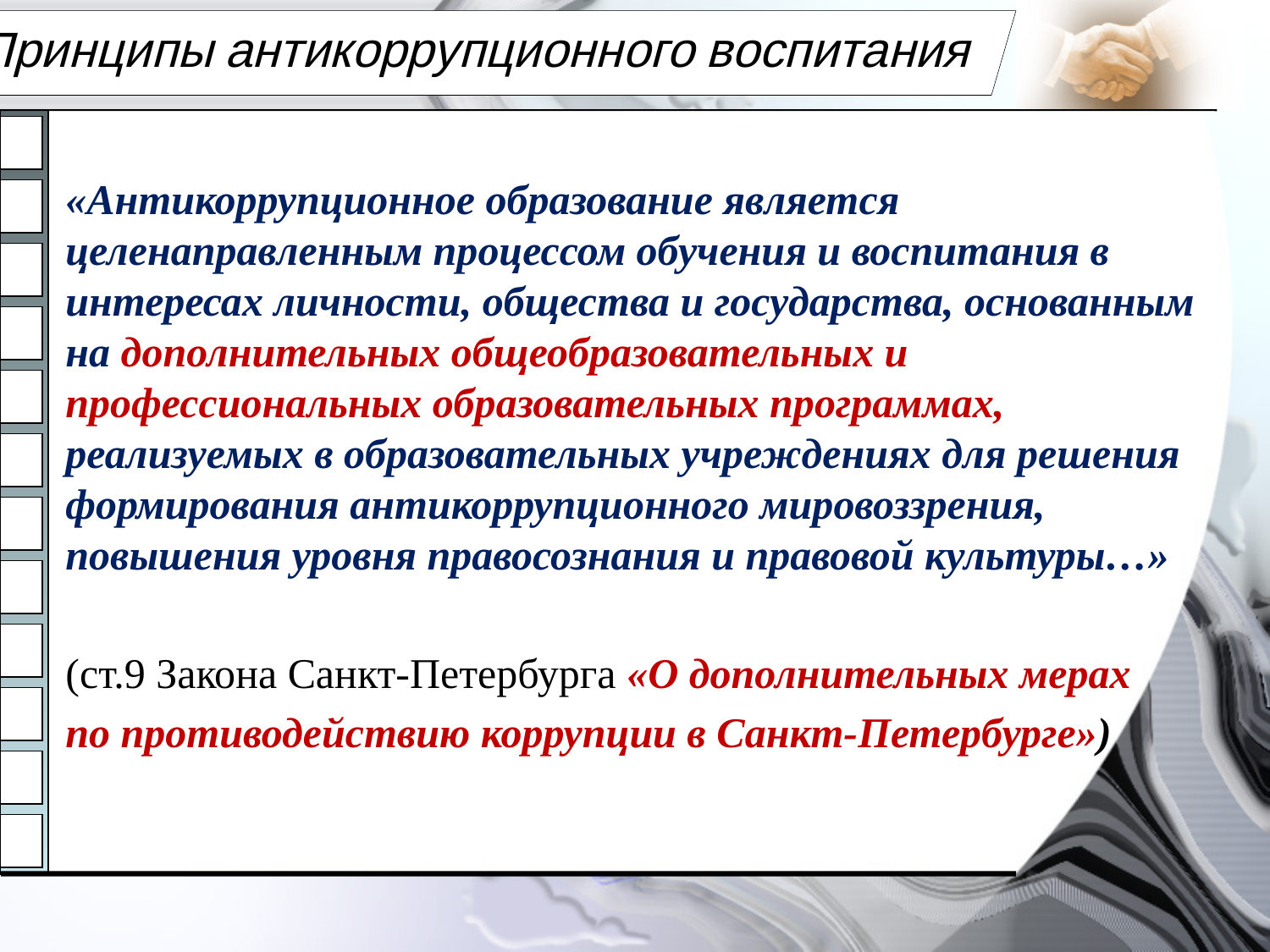

# Принципы антикоррупционного воспитания
«Антикоррупционное образование является целенаправленным процессом обучения и воспитания в интересах личности, общества и государства, основанным на дополнительных общеобразовательных и профессиональных образовательных программах, реализуемых в образовательных учреждениях для решения формирования антикоррупционного мировоззрения, повышения уровня правосознания и правовой культуры…»

(ст.9 Закона Санкт-Петербурга «О дополнительных мерах
по противодействию коррупции в Санкт-Петербурге»)